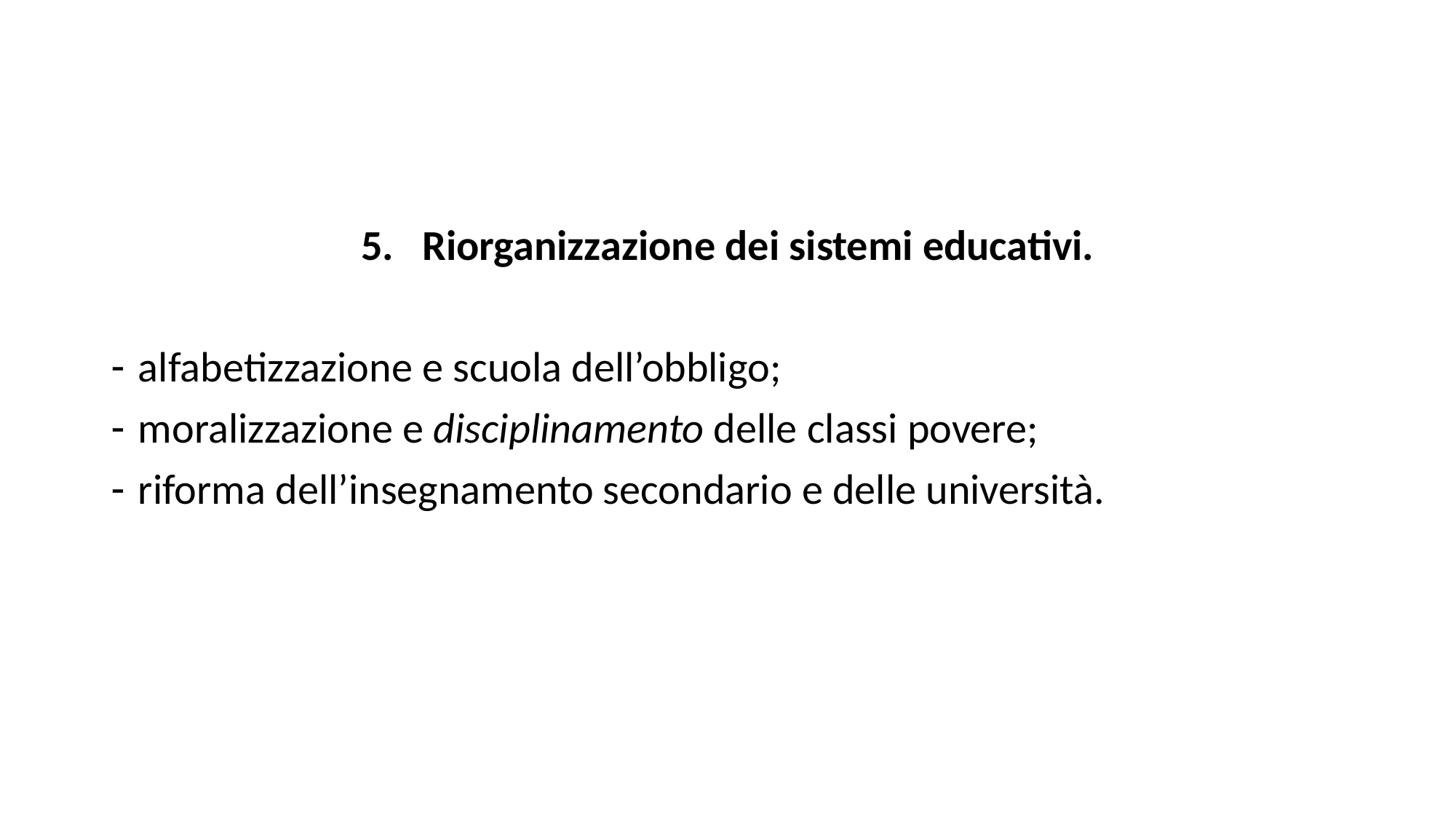

Riorganizzazione dei sistemi educativi.

alfabetizzazione e scuola dell’obbligo;
moralizzazione e disciplinamento delle classi povere;
riforma dell’insegnamento secondario e delle università.